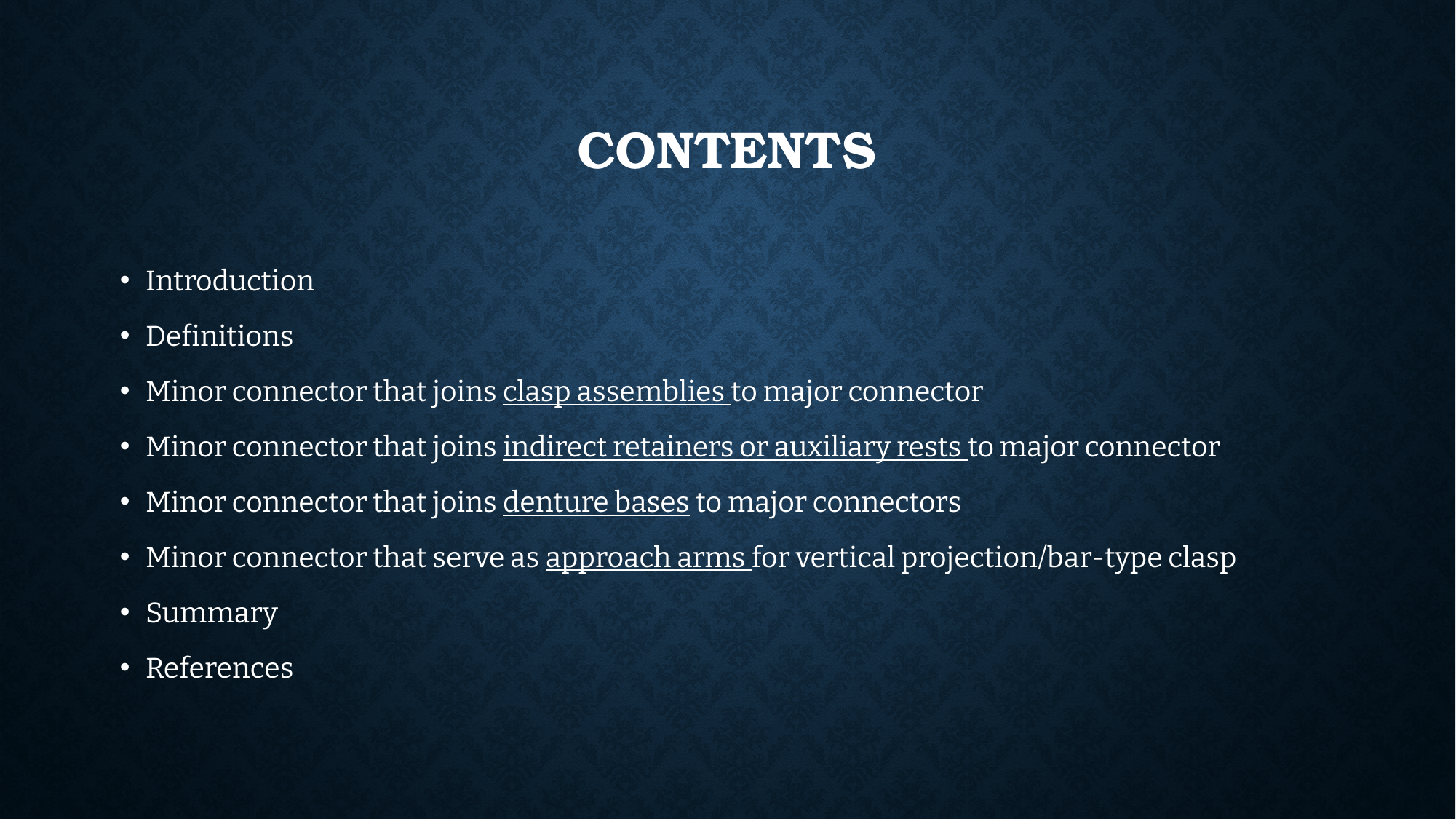

# Contents
Introduction
Definitions
Minor connector that joins clasp assemblies to major connector
Minor connector that joins indirect retainers or auxiliary rests to major connector
Minor connector that joins denture bases to major connectors
Minor connector that serve as approach arms for vertical projection/bar-type clasp
Summary
References